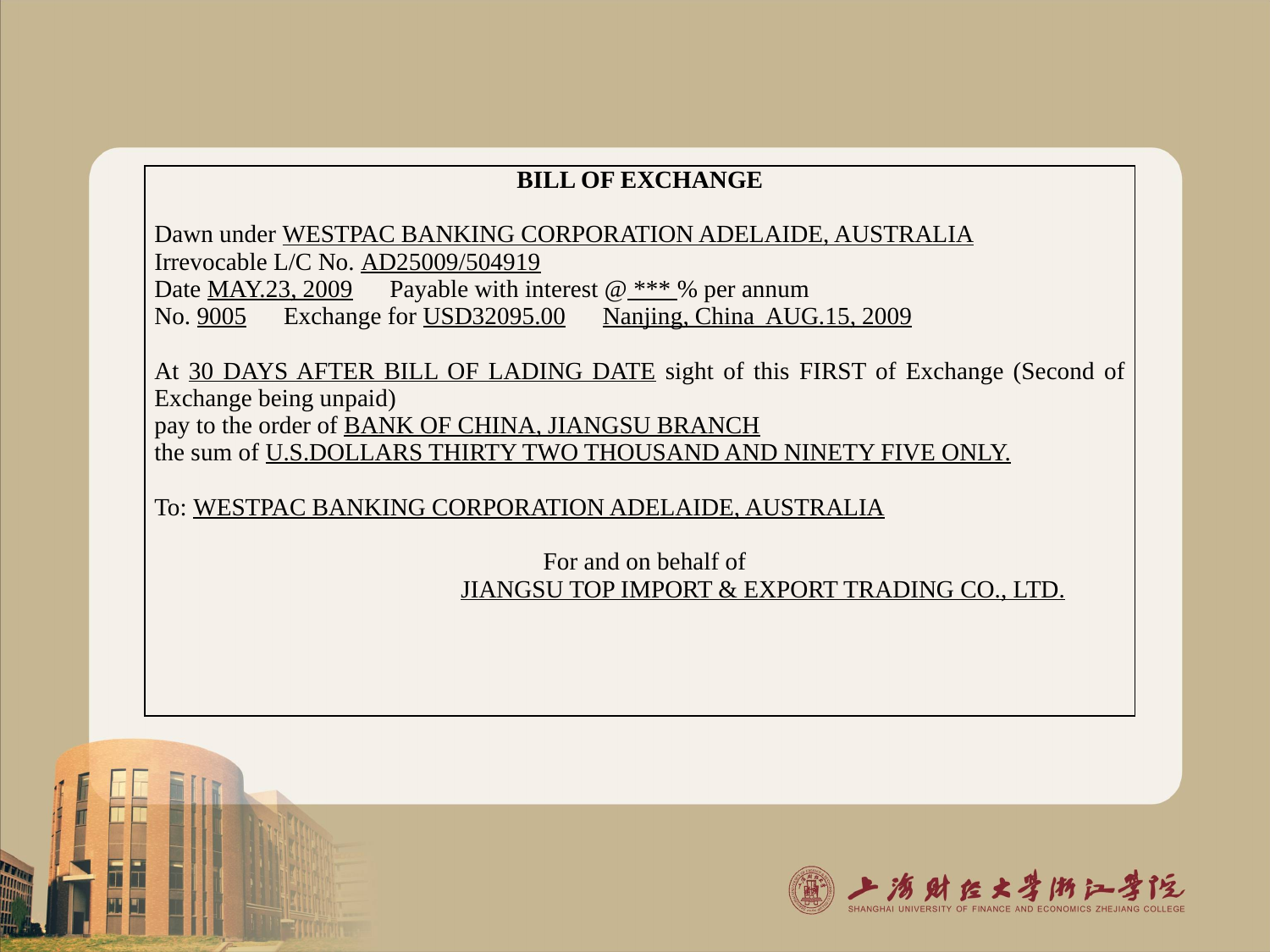

| BILL OF EXCHANGE   Dawn under WESTPAC BANKING CORPORATION ADELAIDE, AUSTRALIA Irrevocable L/C No. AD25009/504919 Date MAY.23, 2009 Payable with interest @ \*\*\* % per annum No. 9005 Exchange for USD32095.00 Nanjing, China AUG.15, 2009   At 30 DAYS AFTER BILL OF LADING DATE sight of this FIRST of Exchange (Second of Exchange being unpaid) pay to the order of BANK OF CHINA, JIANGSU BRANCH the sum of U.S.DOLLARS THIRTY TWO THOUSAND AND NINETY FIVE ONLY.   To: WESTPAC BANKING CORPORATION ADELAIDE, AUSTRALIA   For and on behalf of JIANGSU TOP IMPORT & EXPORT TRADING CO., LTD. |
| --- |